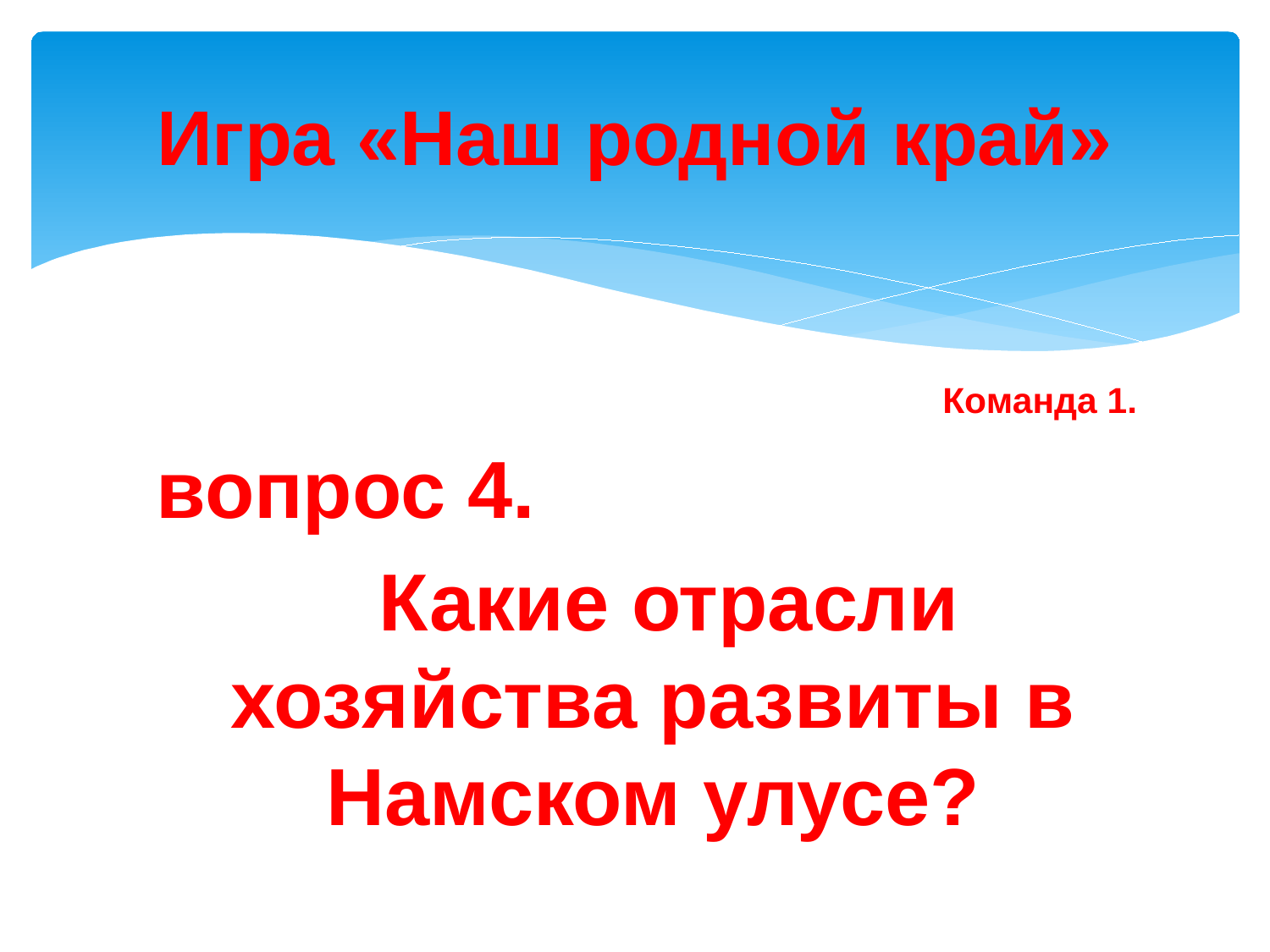

# Игра «Наш родной край»
Команда 1.
 вопрос 4.
   Какие отрасли хозяйства развиты в Намском улусе?